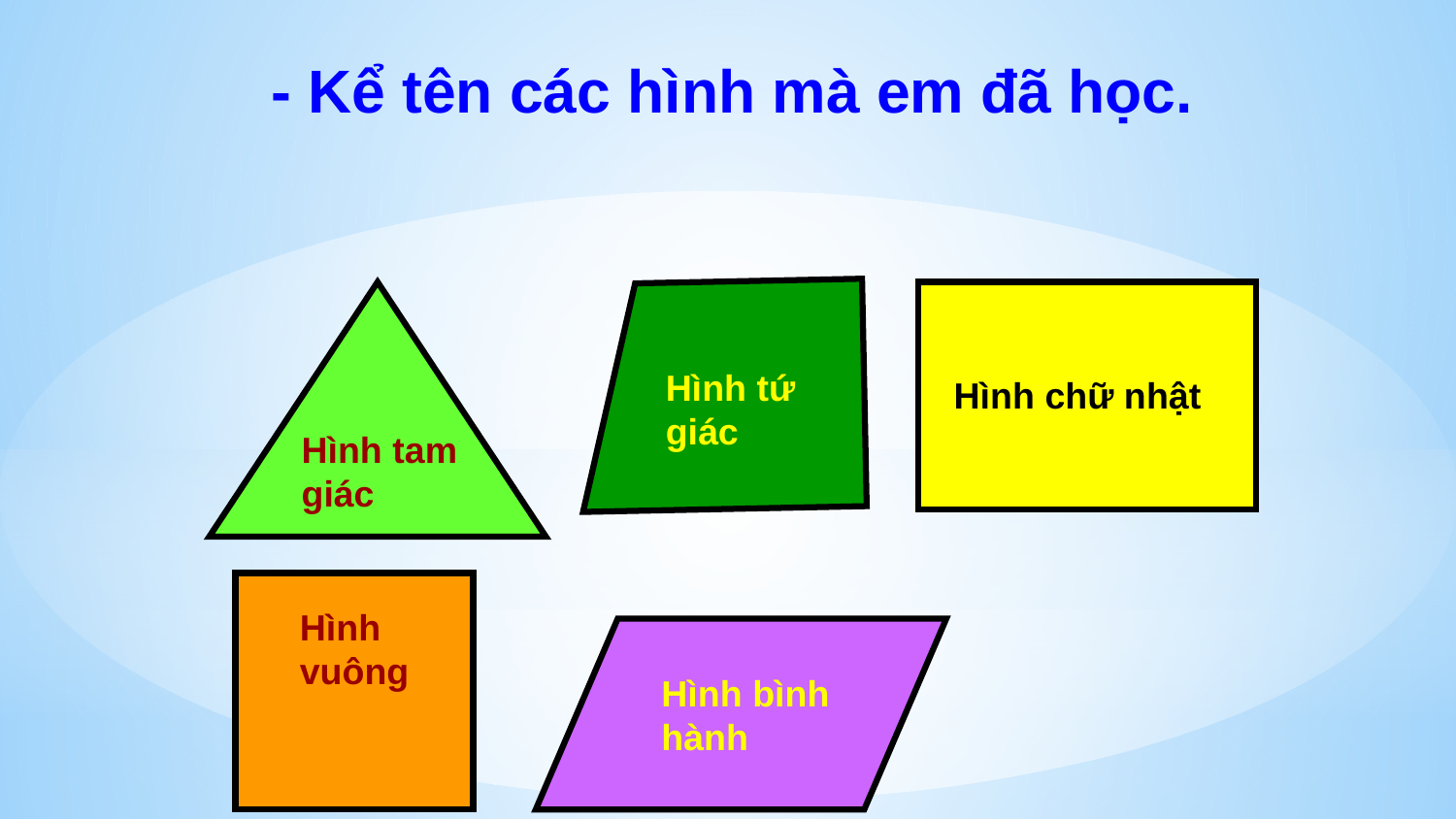

- Kể tên các hình mà em đã học.

Hình tứ giác
Hình chữ nhật
Hình tam giác

Hình vuông

Hình bình hành